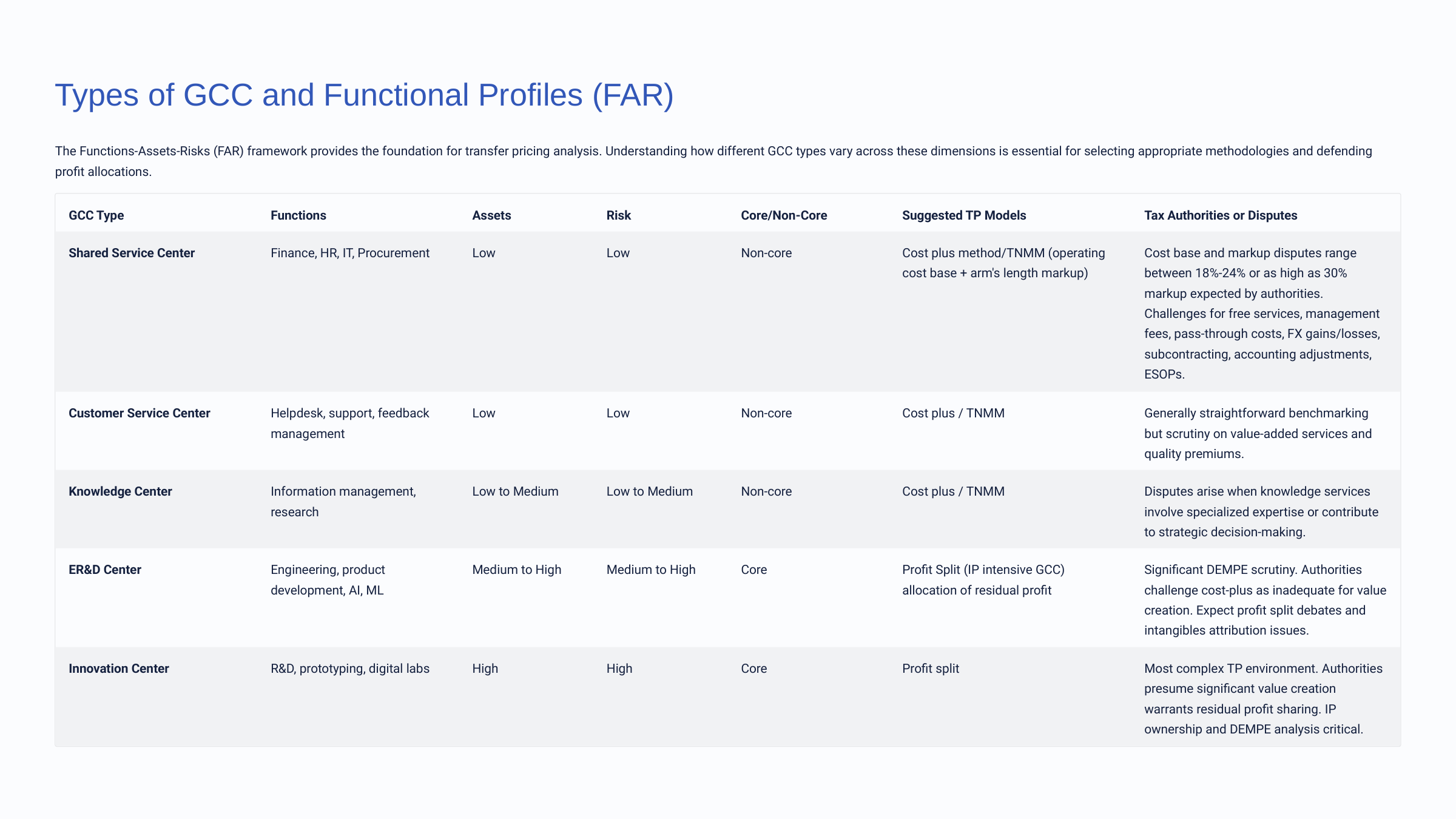

Types of GCC and Functional Profiles (FAR)
The Functions-Assets-Risks (FAR) framework provides the foundation for transfer pricing analysis. Understanding how different GCC types vary across these dimensions is essential for selecting appropriate methodologies and defending profit allocations.

GCC Type
Functions
Assets
Risk
Core/Non-Core
Suggested TP Models
Tax Authorities or Disputes

Shared Service Center
Finance, HR, IT, Procurement
Low
Low
Non-core
Cost plus method/TNMM (operating cost base + arm's length markup)
Cost base and markup disputes range between 18%-24% or as high as 30% markup expected by authorities. Challenges for free services, management fees, pass-through costs, FX gains/losses, subcontracting, accounting adjustments, ESOPs.

Customer Service Center
Helpdesk, support, feedback management
Low
Low
Non-core
Cost plus / TNMM
Generally straightforward benchmarking but scrutiny on value-added services and quality premiums.

Knowledge Center
Information management, research
Low to Medium
Low to Medium
Non-core
Cost plus / TNMM
Disputes arise when knowledge services involve specialized expertise or contribute to strategic decision-making.

ER&D Center
Engineering, product development, AI, ML
Medium to High
Medium to High
Core
Profit Split (IP intensive GCC) allocation of residual profit
Significant DEMPE scrutiny. Authorities challenge cost-plus as inadequate for value creation. Expect profit split debates and intangibles attribution issues.

Innovation Center
R&D, prototyping, digital labs
High
High
Core
Profit split
Most complex TP environment. Authorities presume significant value creation warrants residual profit sharing. IP ownership and DEMPE analysis critical.